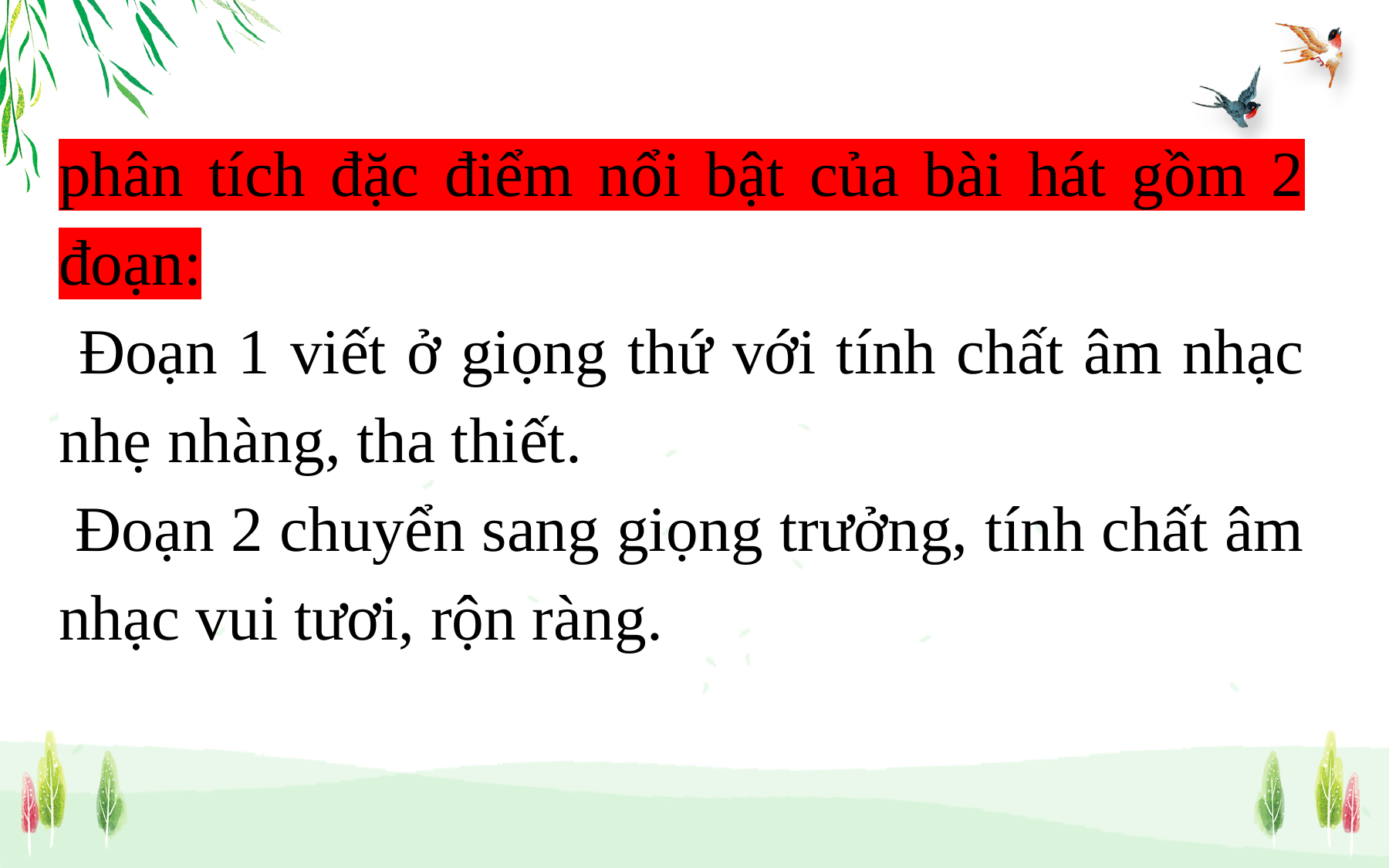

phân tích đặc điểm nổi bật của bài hát gồm 2 đoạn:
 Đoạn 1 viết ở giọng thứ với tính chất âm nhạc nhẹ nhàng, tha thiết.
 Đoạn 2 chuyển sang giọng trưởng, tính chất âm nhạc vui tươi, rộn ràng.